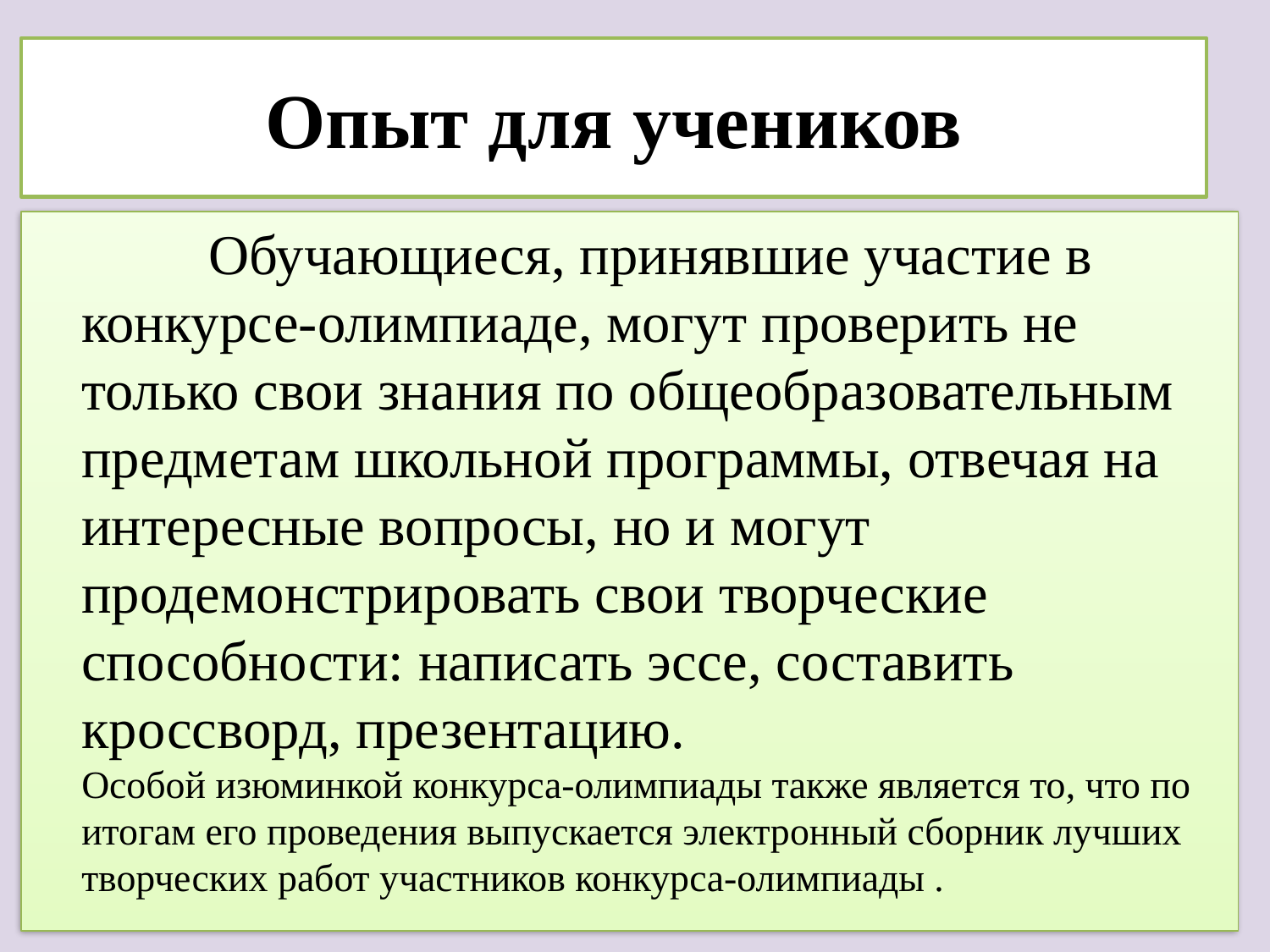

# Опыт для учеников
		Обучающиеся, принявшие участие в конкурсе-олимпиаде, могут проверить не только свои знания по общеобразовательным предметам школьной программы, отвечая на интересные вопросы, но и могут продемонстрировать свои творческие способности: написать эссе, составить кроссворд, презентацию.                                 	Особой изюминкой конкурса-олимпиады также является то, что по итогам его проведения выпускается электронный сборник лучших творческих работ участников конкурса-олимпиады .